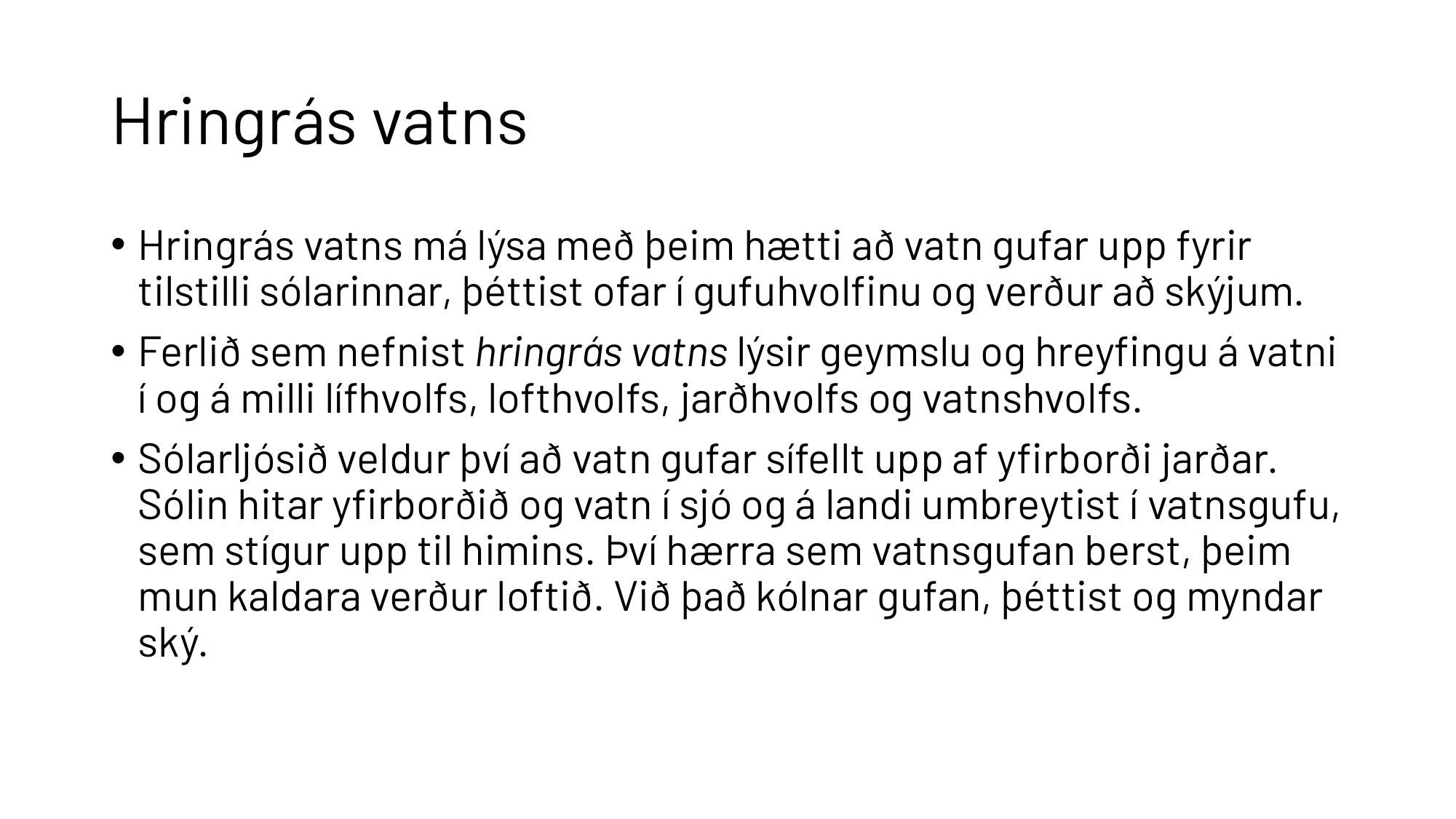

# Hringrás vatns
Hringrás vatns má lýsa með þeim hætti að vatn gufar upp fyrir tilstilli sólarinnar, þéttist ofar í gufuhvolfinu og verður að skýjum.
Ferlið sem nefnist hringrás vatns lýsir geymslu og hreyfingu á vatni í og á milli lífhvolfs, lofthvolfs, jarðhvolfs og vatnshvolfs.
Sólarljósið veldur því að vatn gufar sífellt upp af yfirborði jarðar. Sólin hitar yfirborðið og vatn í sjó og á landi umbreytist í vatnsgufu, sem stígur upp til himins. Því hærra sem vatnsgufan berst, þeim mun kaldara verður loftið. Við það kólnar gufan, þéttist og myndar ský.